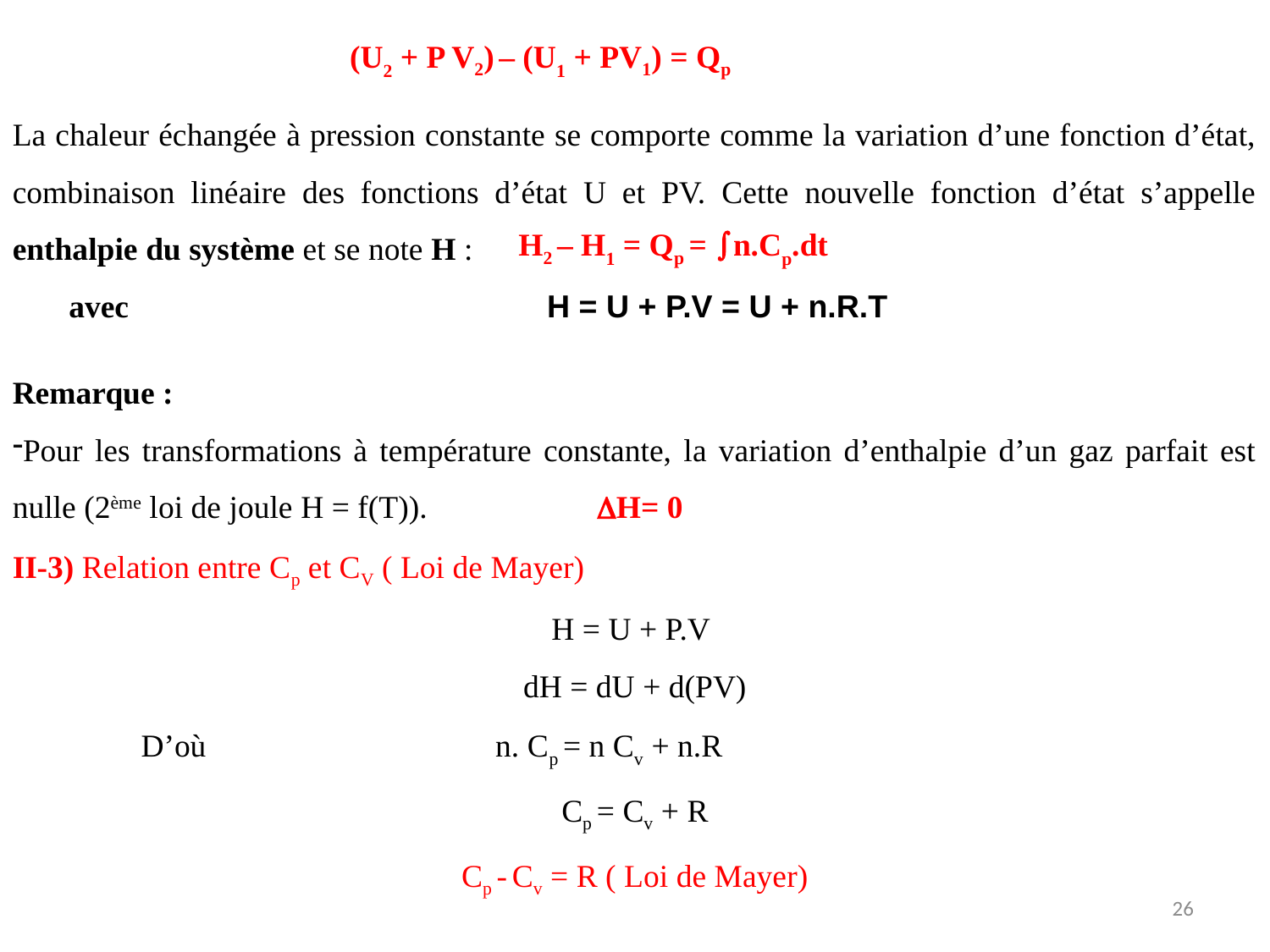

(U2 + P V2) – (U1 + PV1) = Qp
La chaleur échangée à pression constante se comporte comme la variation d’une fonction d’état, combinaison linéaire des fonctions d’état U et PV. Cette nouvelle fonction d’état s’appelle enthalpie du système et se note H :
       avec                                                    H = U + P.V = U + n.R.T
H2 – H1 = Qp = ∫n.Cp.dt
Remarque :
Pour les transformations à température constante, la variation d’enthalpie d’un gaz parfait est nulle (2ème loi de joule H = f(T)).                     ΔH= 0
II-3) Relation entre Cp et CV ( Loi de Mayer)
H = U + P.V
dH = dU + d(PV)
                D’où                                    n. Cp = n Cv + n.R
Cp = Cv + R
Cp - Cv = R ( Loi de Mayer)
26